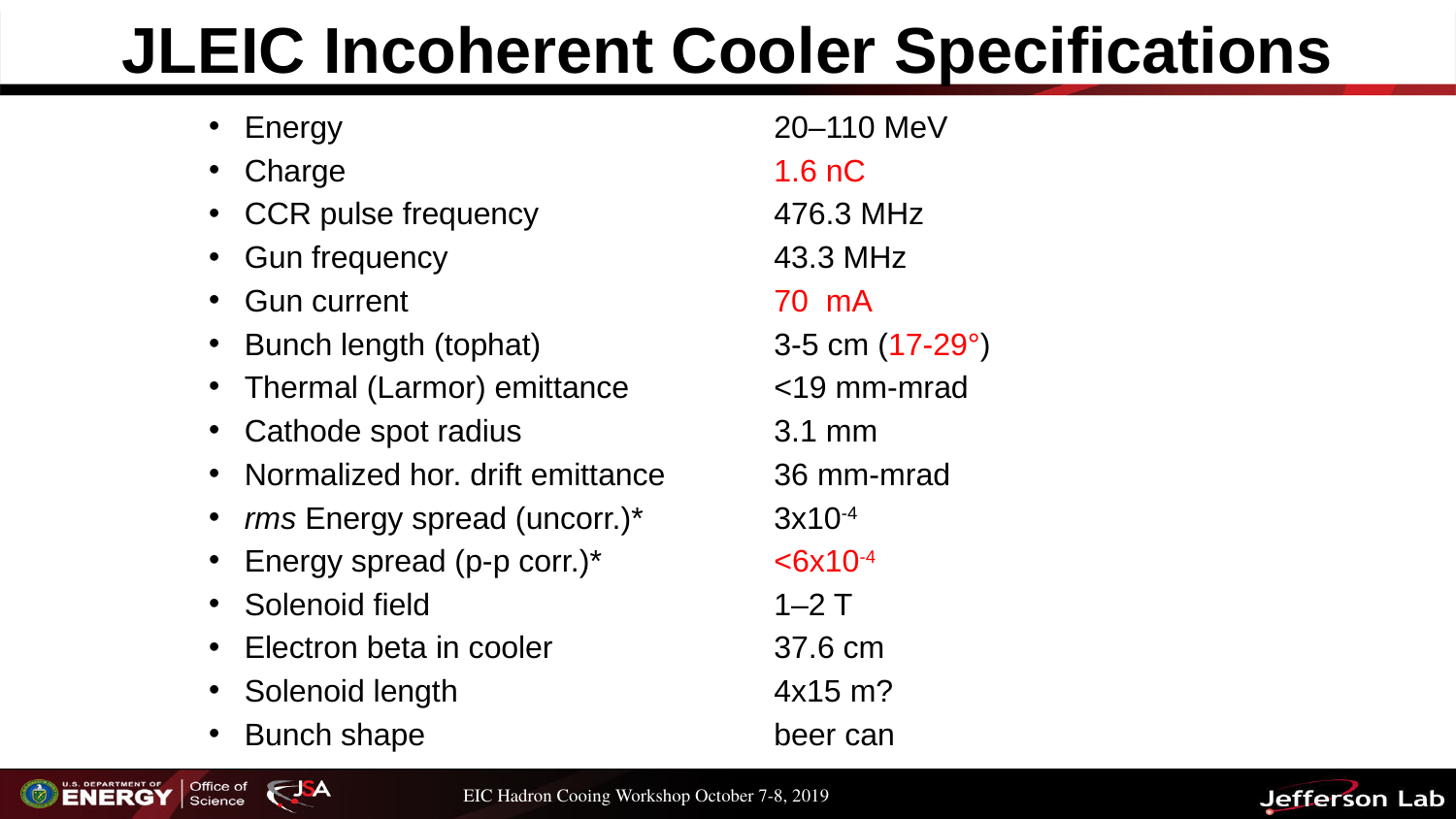

# JLEIC Incoherent Cooler Specifications
Energy	20–110 MeV
Charge	1.6 nC
CCR pulse frequency	476.3 MHz
Gun frequency	43.3 MHz
Gun current	70  mA
Bunch length (tophat)	3-5 cm (17-29°)
Thermal (Larmor) emittance	<19 mm-mrad
Cathode spot radius	3.1 mm
Normalized hor. drift emittance	36 mm-mrad
rms Energy spread (uncorr.)*	3x10-4
Energy spread (p-p corr.)*	<6x10-4
Solenoid field	1–2 T
Electron beta in cooler	37.6 cm
Solenoid length	4x15 m?
Bunch shape	beer can